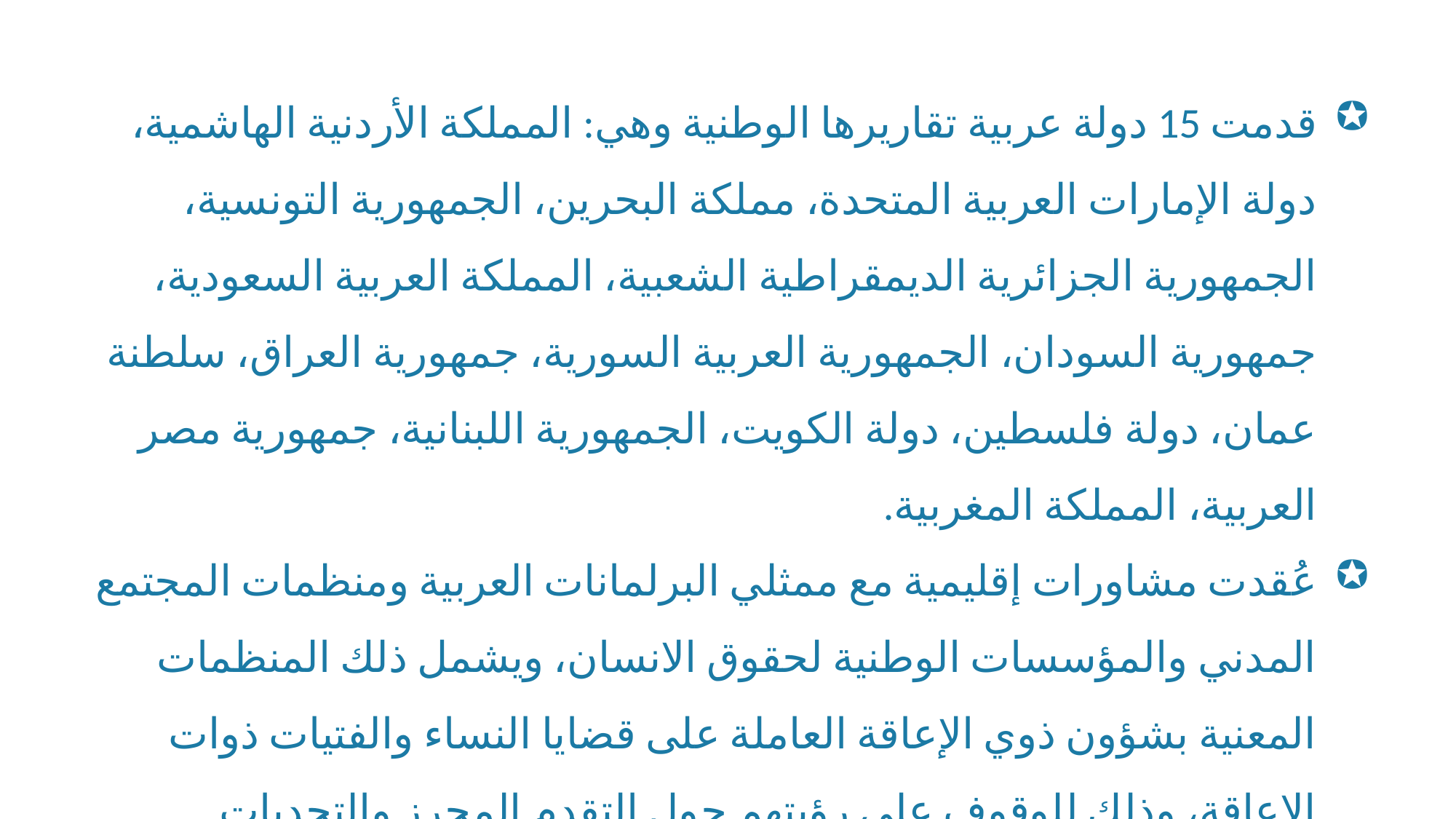

قدمت 15 دولة عربية تقاريرها الوطنية وهي: المملكة الأردنية الهاشمية، دولة الإمارات العربية المتحدة، مملكة البحرين، الجمهورية التونسية، الجمهورية الجزائرية الديمقراطية الشعبية، المملكة العربية السعودية، جمهورية السودان، الجمهورية العربية السورية، جمهورية العراق، سلطنة عمان، دولة فلسطين، دولة الكويت، الجمهورية اللبنانية، جمهورية مصر العربية، المملكة المغربية.
عُقدت مشاورات إقليمية مع ممثلي البرلمانات العربية ومنظمات المجتمع المدني والمؤسسات الوطنية لحقوق الانسان، ويشمل ذلك المنظمات المعنية بشؤون ذوي الإعاقة العاملة على قضايا النساء والفتيات ذوات الإعاقة، وذلك للوقوف على رؤيتهم حول التقدم المحرز والتحديات والأولويات المستقبلية.